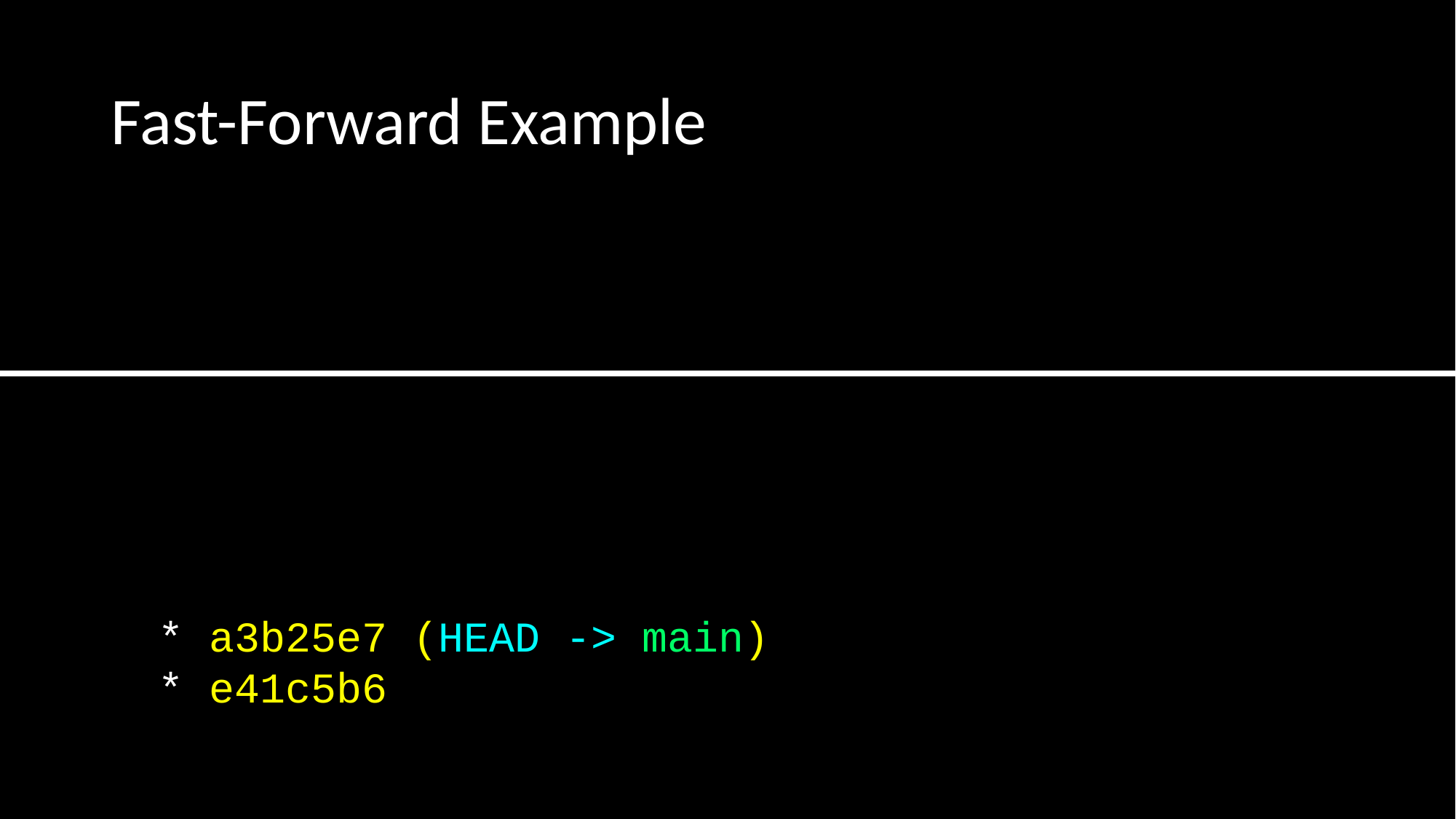

# Fast-Forward Example

* a3b25e7 (HEAD -> main)
* e41c5b6